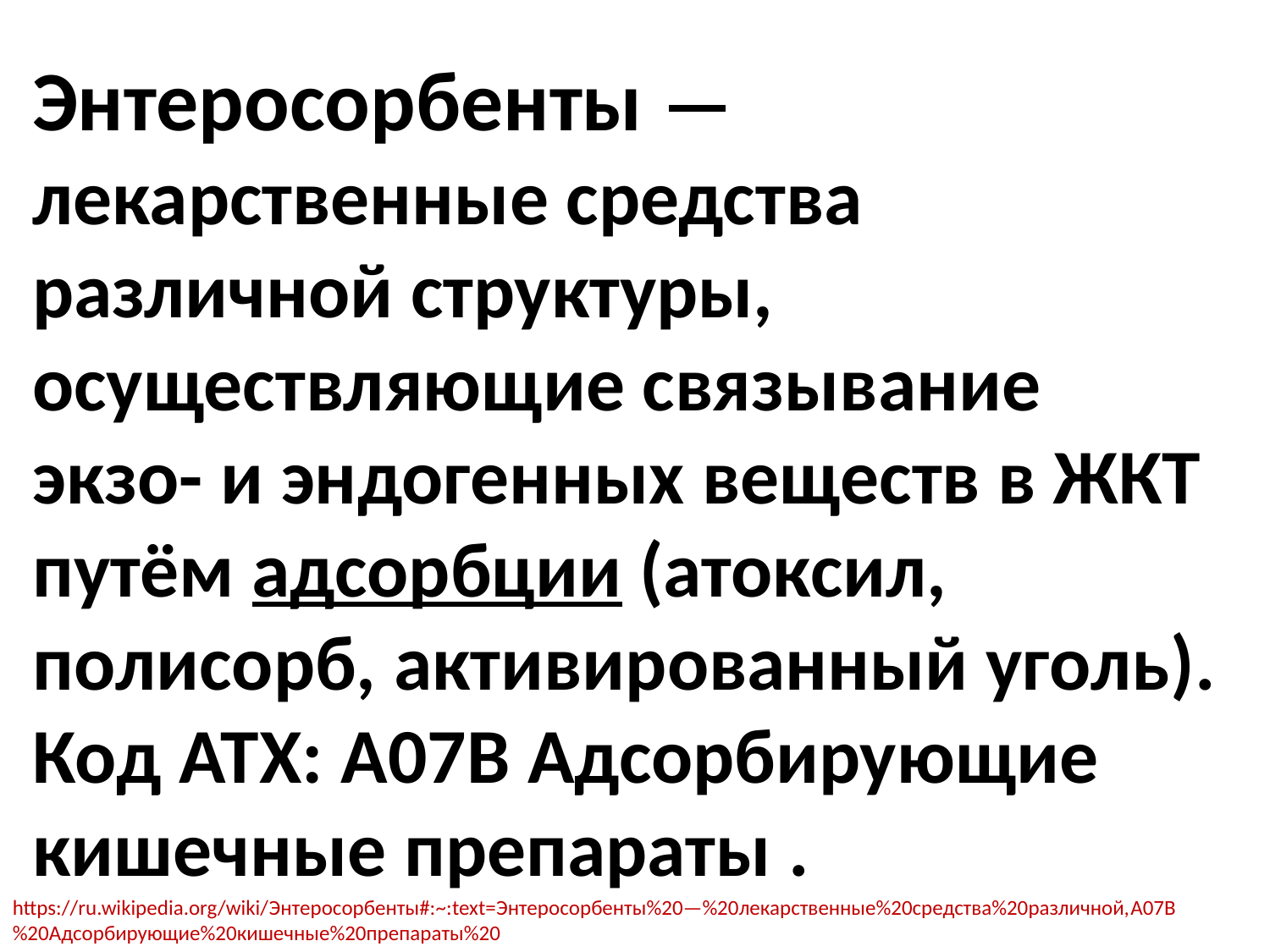

Энтеросорбенты — лекарственные средства различной структуры, осуществляющие связывание экзо- и эндогенных веществ в ЖКТ путём адсорбции (атоксил, полисорб, активированный уголь). Код АТХ: A07B Адсорбирующие кишечные препараты .
https://ru.wikipedia.org/wiki/Энтеросорбенты#:~:text=Энтеросорбенты%20—%20лекарственные%20средства%20различной,A07B%20Адсорбирующие%20кишечные%20препараты%20